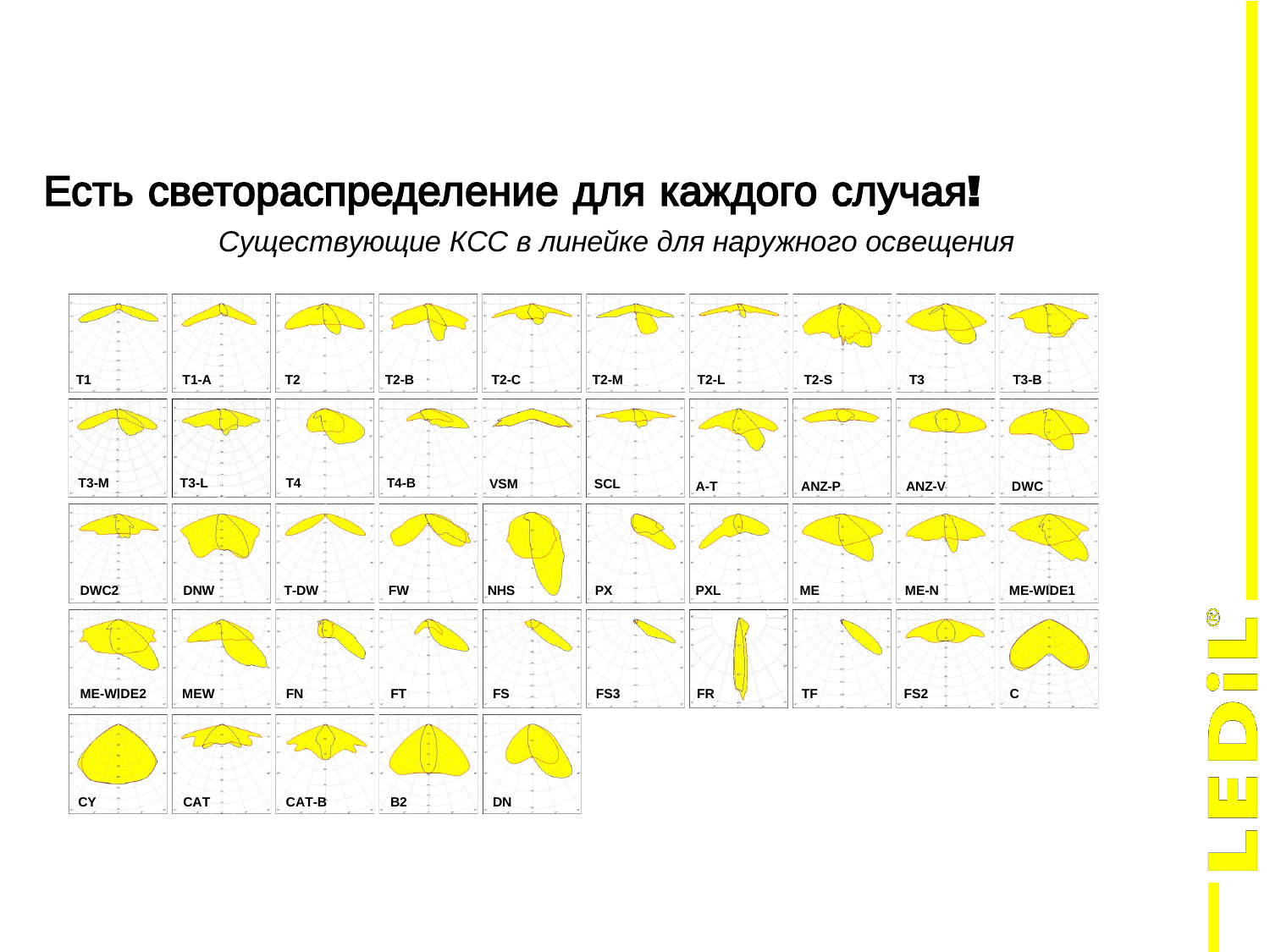

Есть светораспределение для каждого случая!
Существующие КСС в линейке для наружного освещения

T1
T1-A
T2
T2-B
T2-C
T2-M
T2-L
T2-S
T3
T3-B

T3-M
T3-L
T4
T4-B
VSM
SCL
A-T
ANZ-P
ANZ-V
DWC

DWC2
DNW
T-DW
FW
NHS
PX
PXL
ME
ME-N
ME-WIDE1

ME-WIDE2
MEW
FN
FT
FS
FS3
FR
TF
FS2
C

CY
CAT
CAT-B
B2
DN